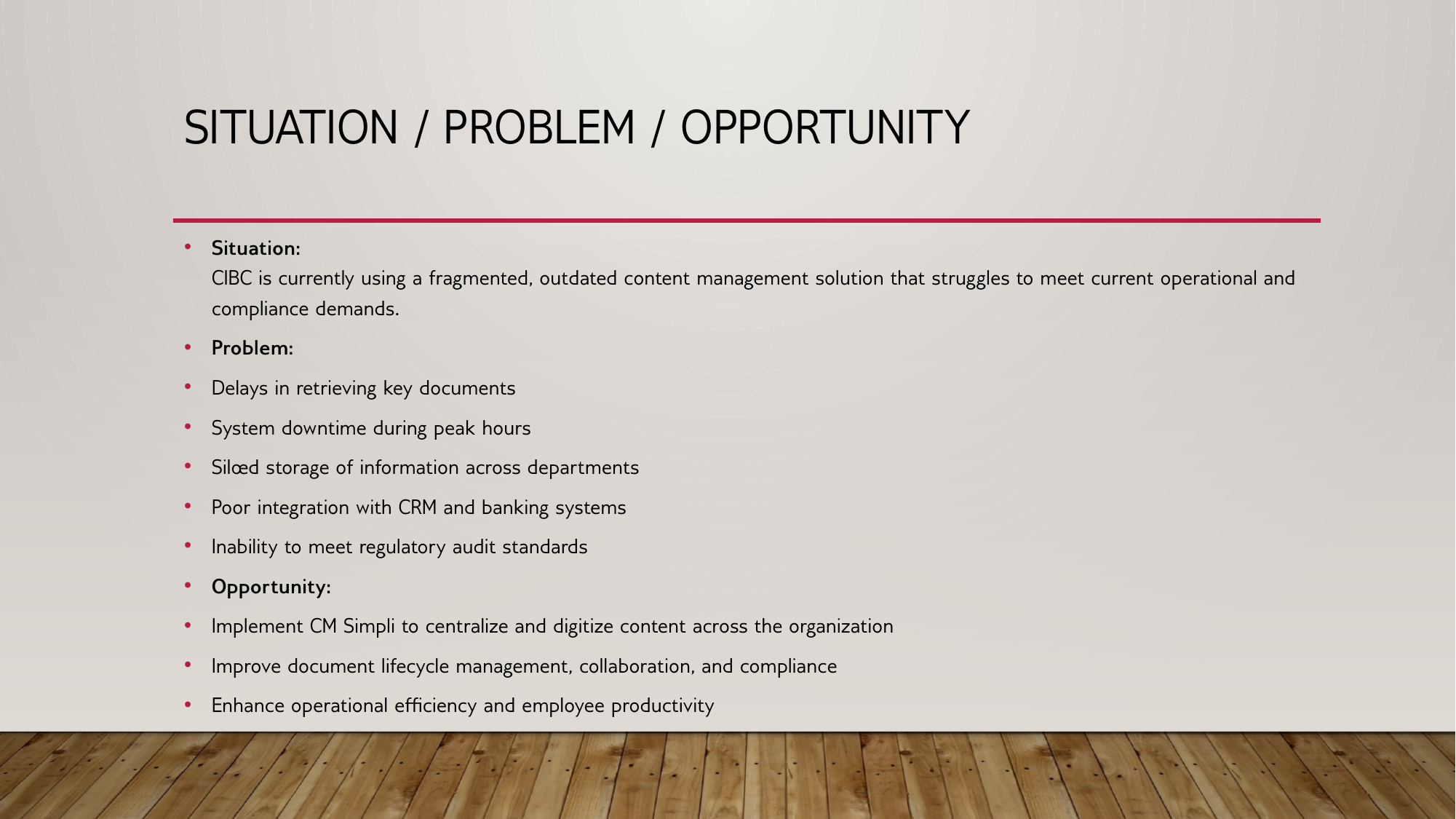

# Situation / Problem / Opportunity
Situation:
CIBC is currently using a fragmented, outdated content management solution that struggles to meet current operational and compliance demands.
Problem:
Delays in retrieving key documents
System downtime during peak hours
Siloed storage of information across departments
Poor integration with CRM and banking systems
Inability to meet regulatory audit standards
Opportunity:
Implement CM Simpli to centralize and digitize content across the organization
Improve document lifecycle management, collaboration, and compliance
Enhance operational efficiency and employee productivity